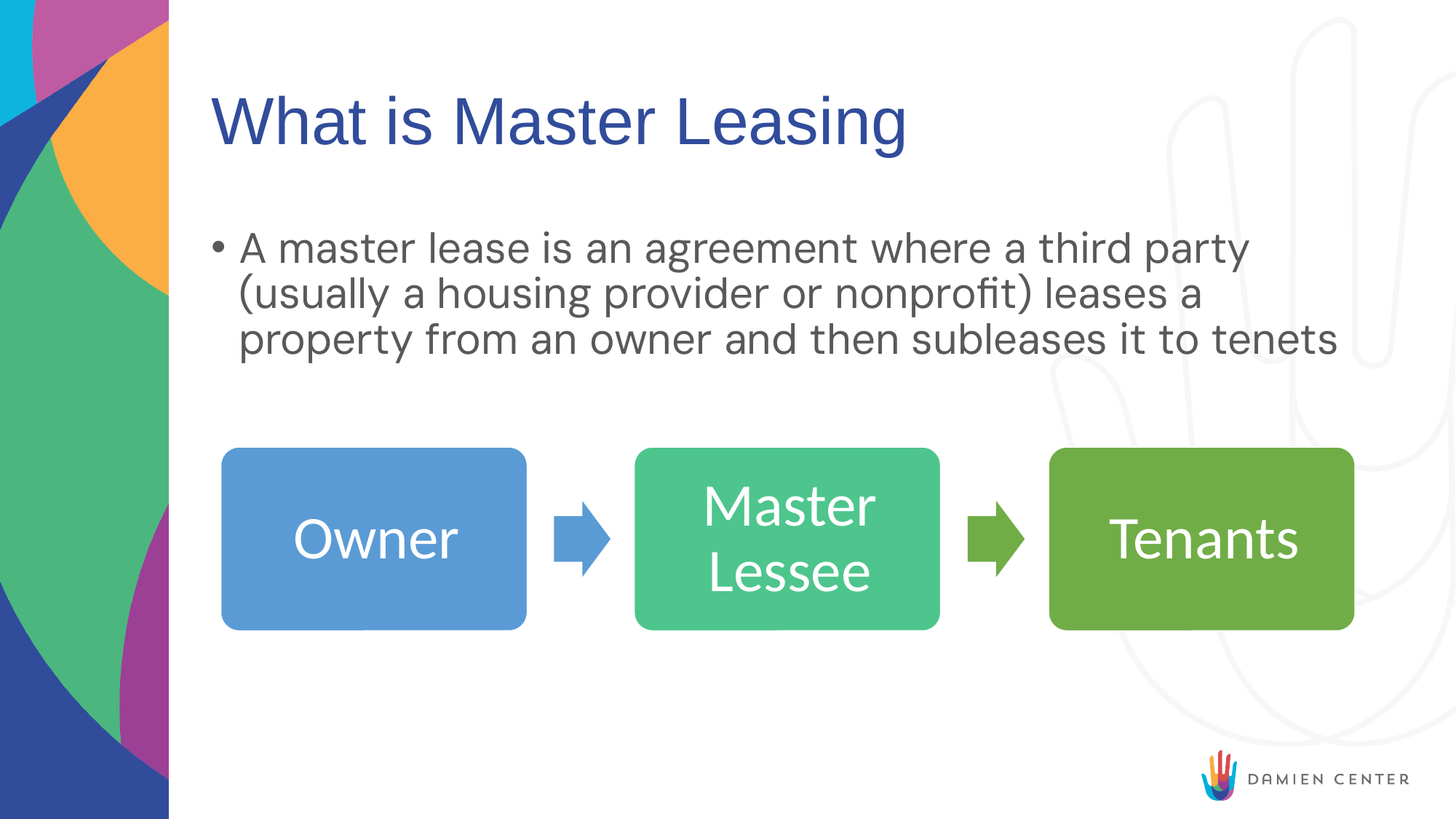

# What is Master Leasing
A master lease is an agreement where a third party (usually a housing provider or nonprofit) leases a property from an owner and then subleases it to tenets

Owner

Master Lessee

Tenants